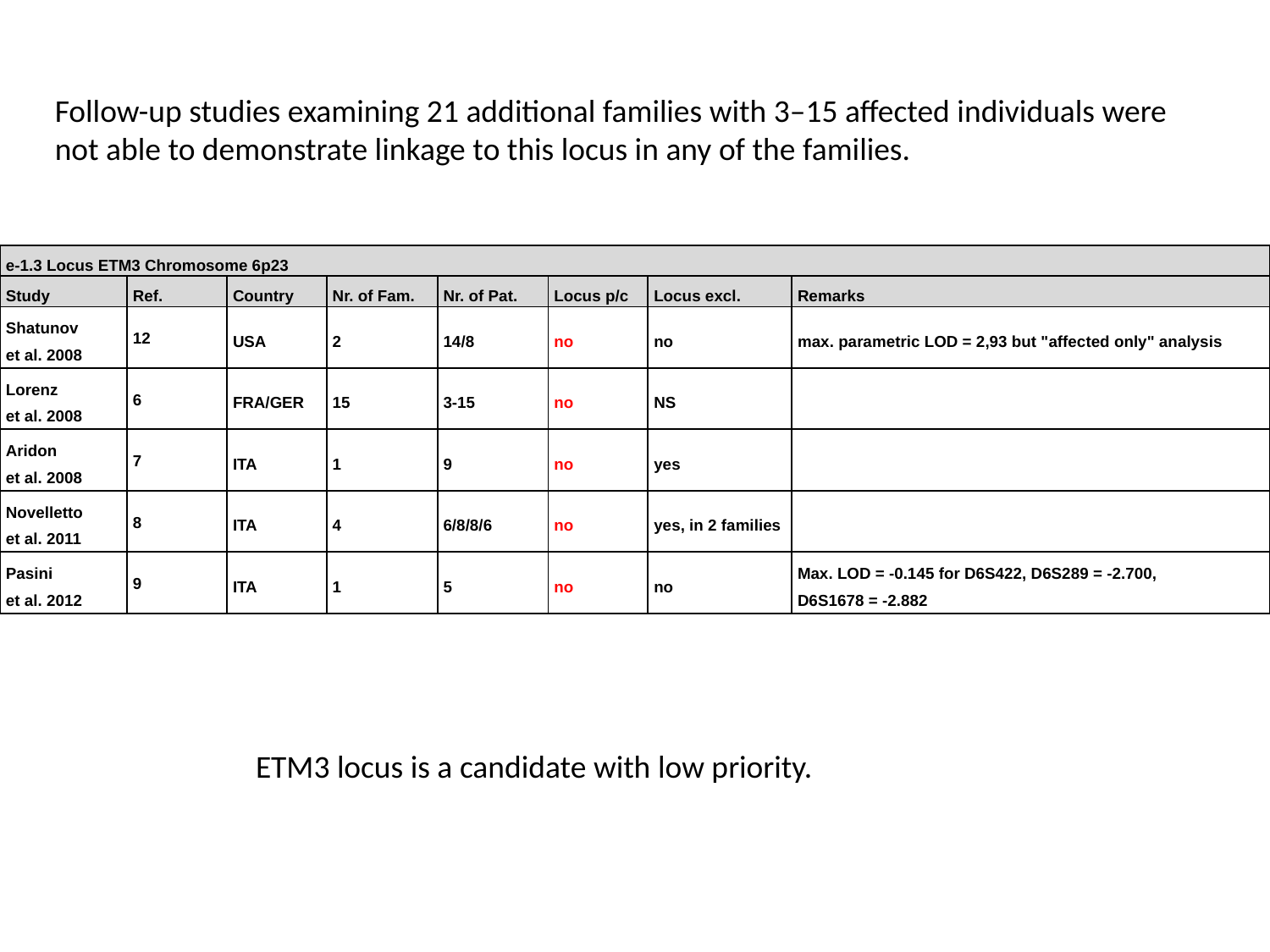

Follow-up studies examining 21 additional families with 3–15 affected individuals were not able to demonstrate linkage to this locus in any of the families.
| e-1.3 Locus ETM3 Chromosome 6p23 |  |  |  |  |  |  |  |
| --- | --- | --- | --- | --- | --- | --- | --- |
| Study | Ref. | Country | Nr. of Fam. | Nr. of Pat. | Locus p/c | Locus excl. | Remarks |
| Shatunov et al. 2008 | 12 | USA | 2 | 14/8 | no | no | max. parametric LOD = 2,93 but "affected only" analysis |
| Lorenz et al. 2008 | 6 | FRA/GER | 15 | 3-15 | no | NS |  |
| Aridon et al. 2008 | 7 | ITA | 1 | 9 | no | yes |  |
| Novelletto et al. 2011 | 8 | ITA | 4 | 6/8/8/6 | no | yes, in 2 families |  |
| Pasini et al. 2012 | 9 | ITA | 1 | 5 | no | no | Max. LOD = -0.145 for D6S422, D6S289 = -2.700, D6S1678 = -2.882 |
ETM3 locus is a candidate with low priority.